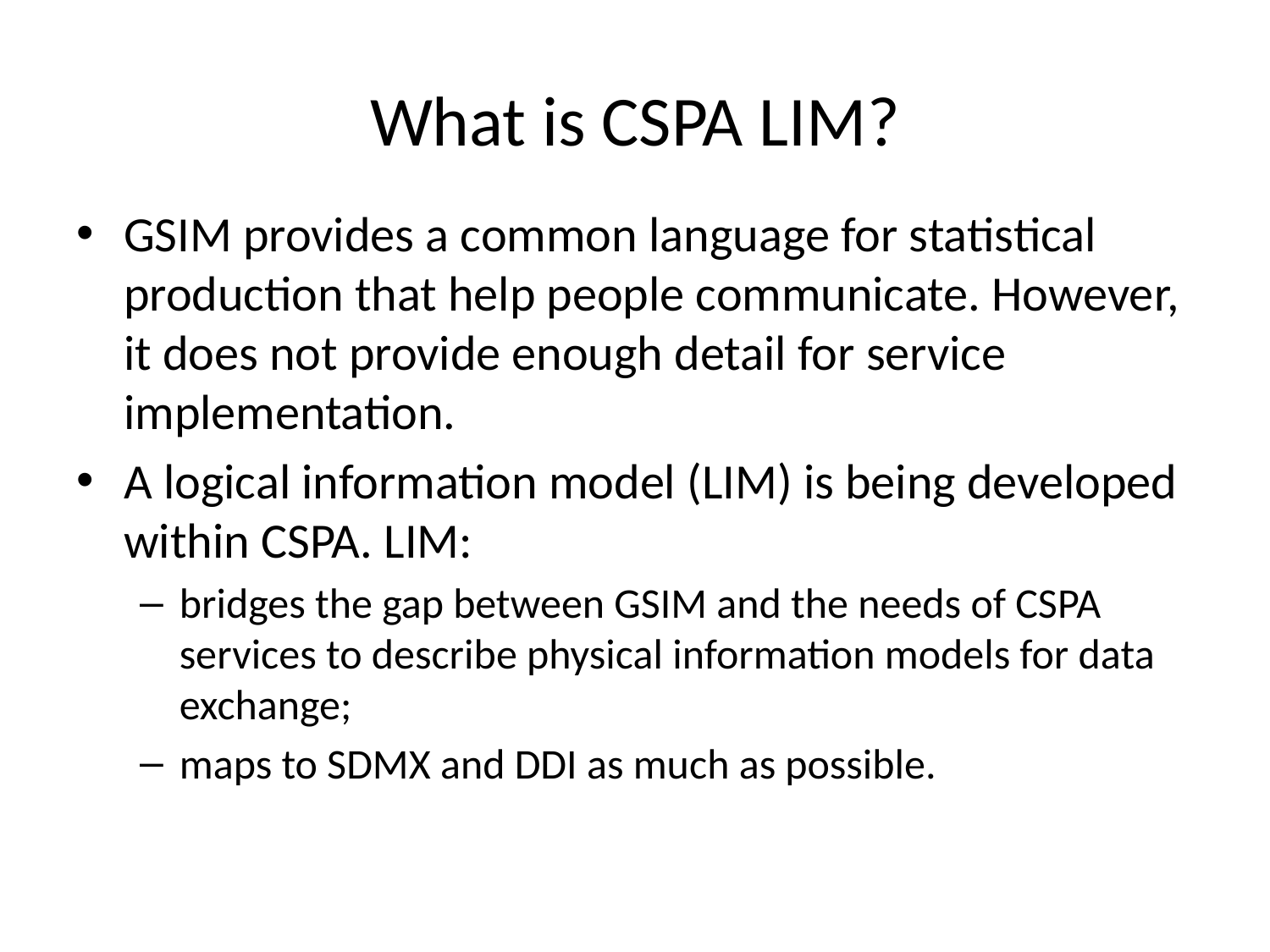

# What is CSPA LIM?
GSIM provides a common language for statistical production that help people communicate. However, it does not provide enough detail for service implementation.
A logical information model (LIM) is being developed within CSPA. LIM:
bridges the gap between GSIM and the needs of CSPA services to describe physical information models for data exchange;
maps to SDMX and DDI as much as possible.